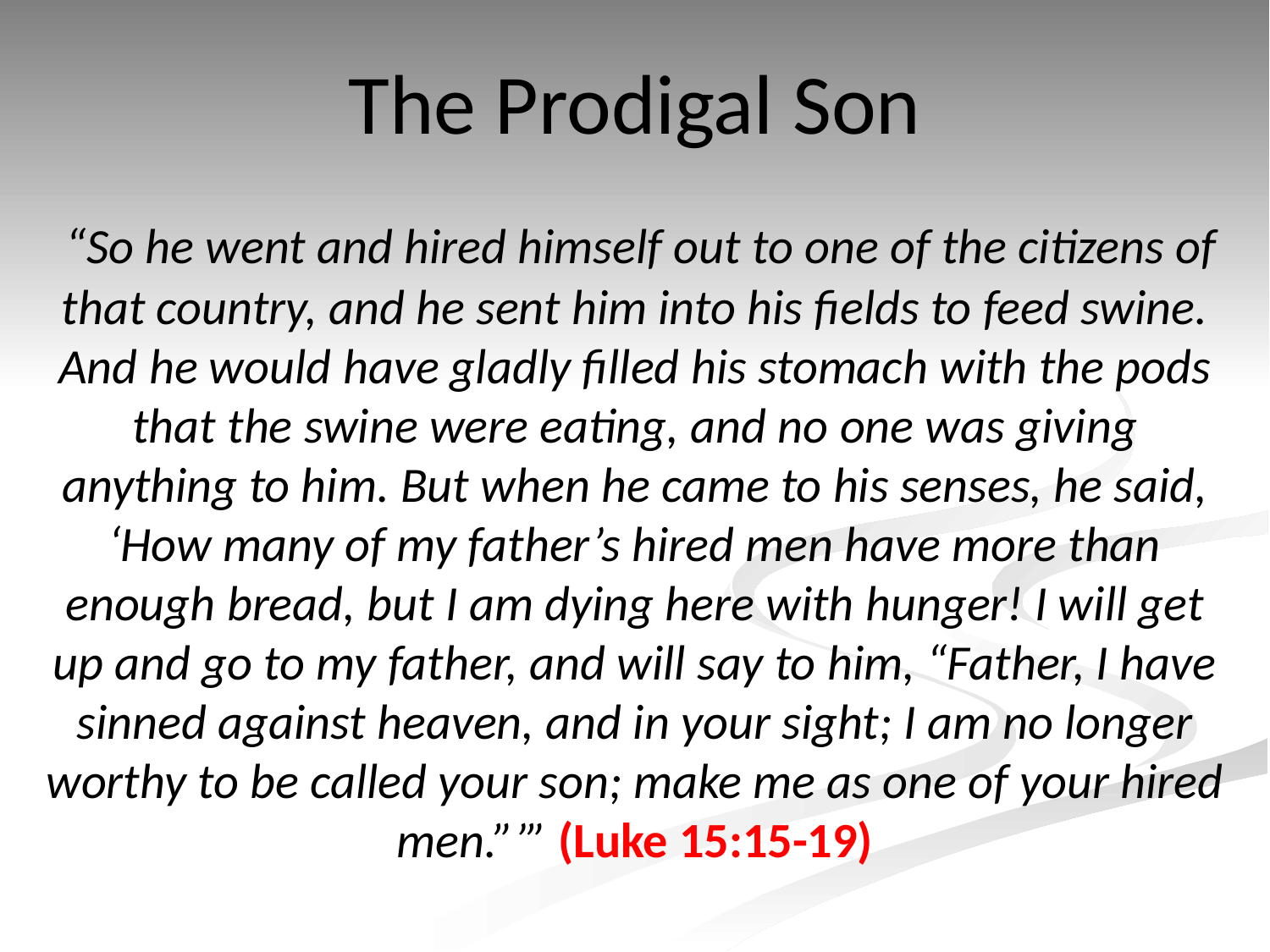

The Prodigal Son
 “So he went and hired himself out to one of the citizens of that country, and he sent him into his fields to feed swine. And he would have gladly filled his stomach with the pods that the swine were eating, and no one was giving anything to him. But when he came to his senses, he said, ‘How many of my father’s hired men have more than enough bread, but I am dying here with hunger! I will get up and go to my father, and will say to him, “Father, I have sinned against heaven, and in your sight; I am no longer worthy to be called your son; make me as one of your hired men.”’” (Luke 15:15-19)